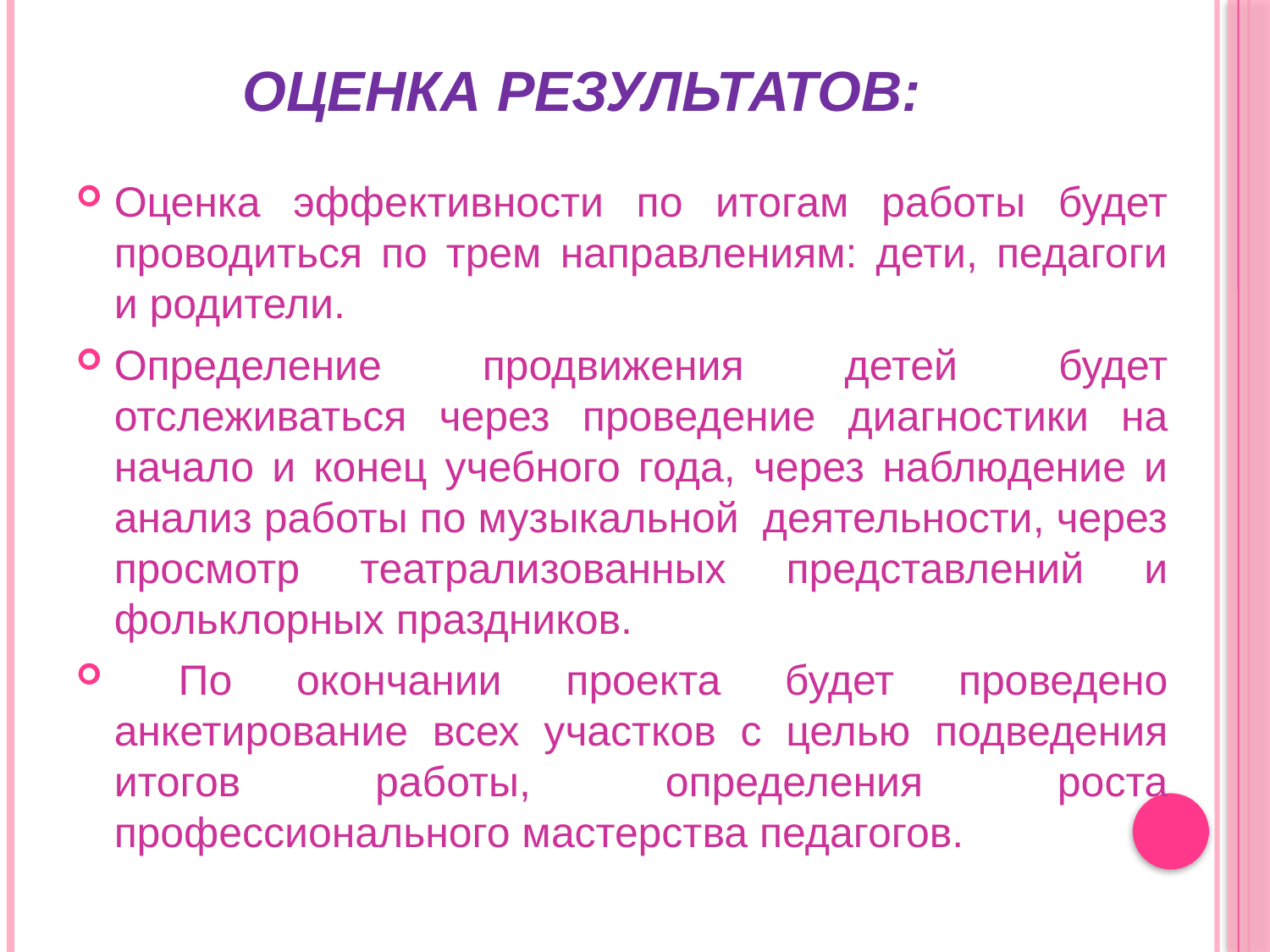

# Оценка результатов:
Оценка эффективности по итогам работы будет проводиться по трем направлениям: дети, педагоги и родители.
Определение продвижения детей будет отслеживаться через проведение диагностики на начало и конец учебного года, через наблюдение и анализ работы по музыкальной  деятельности, через просмотр театрализованных представлений и фольклорных праздников.
 По окончании проекта будет проведено анкетирование всех участков с целью подведения итогов работы, определения роста профессионального мастерства педагогов.